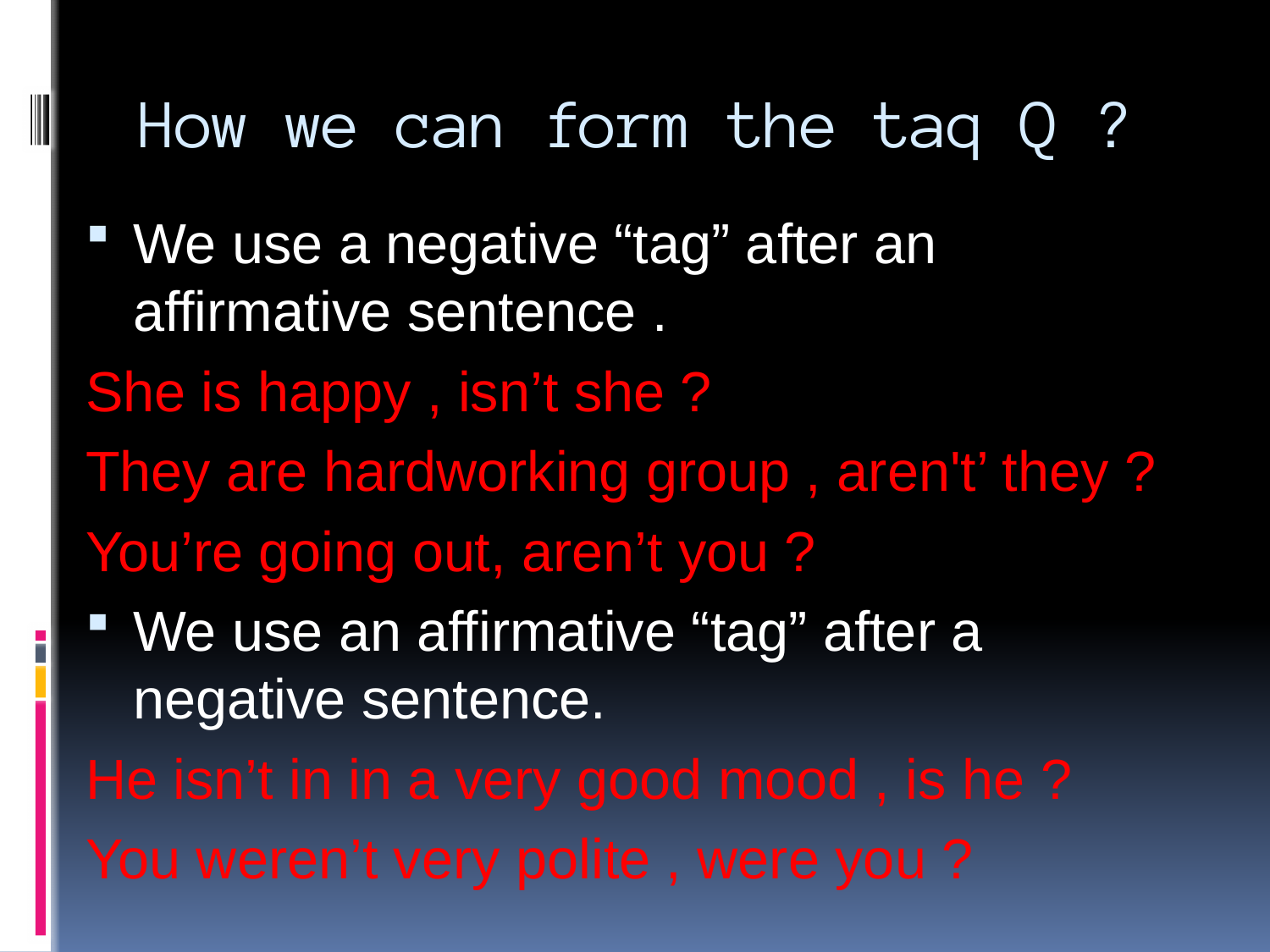

# How we can form the taq Q ?
We use a negative “tag” after an affirmative sentence .
She is happy , isn’t she ?
They are hardworking group , aren't’ they ?
You’re going out, aren’t you ?
We use an affirmative “tag” after a negative sentence.
He isn’t in in a very good mood , is he ?
You weren’t very polite , were you ?